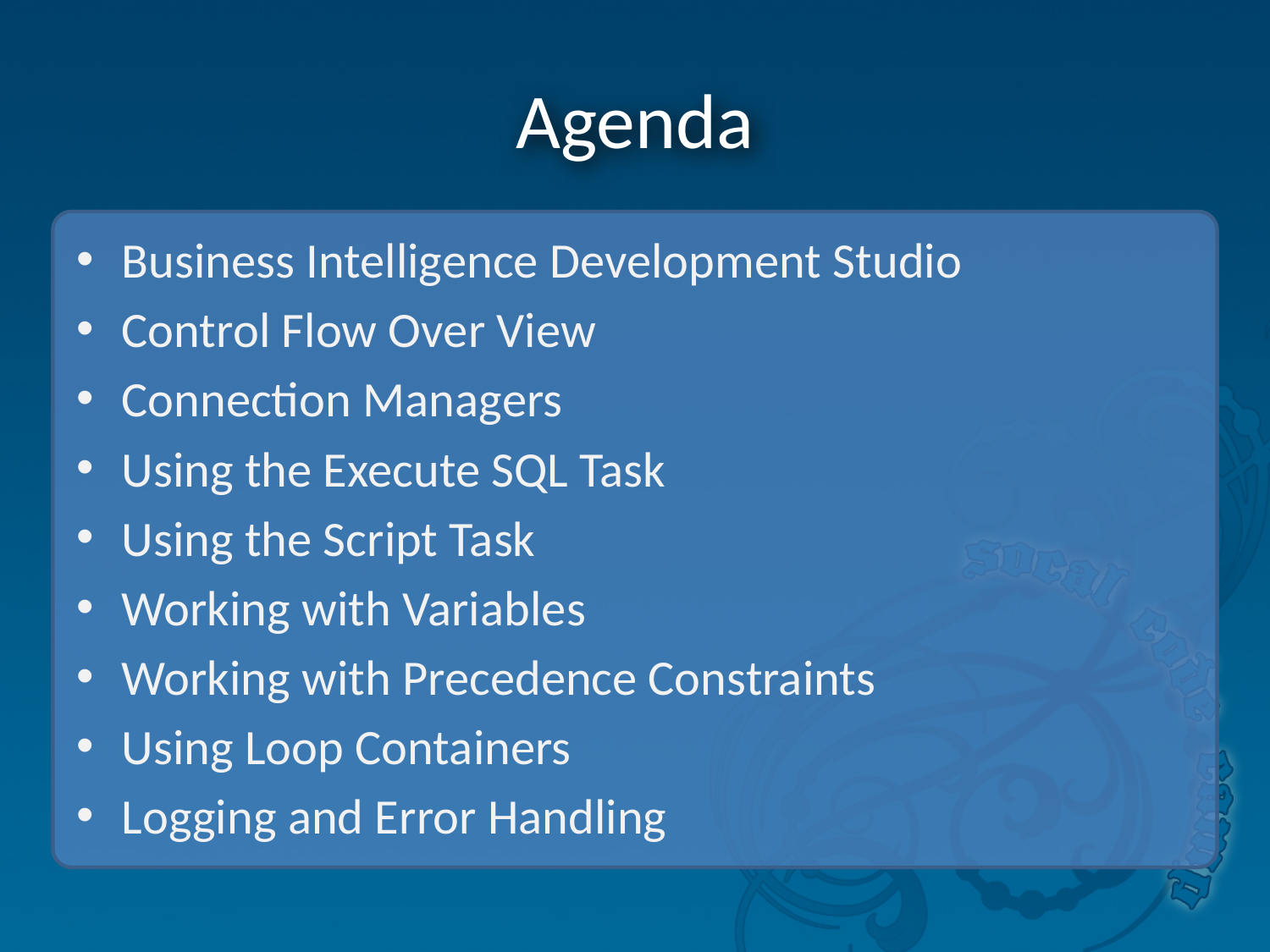

# Agenda
Business Intelligence Development Studio
Control Flow Over View
Connection Managers
Using the Execute SQL Task
Using the Script Task
Working with Variables
Working with Precedence Constraints
Using Loop Containers
Logging and Error Handling